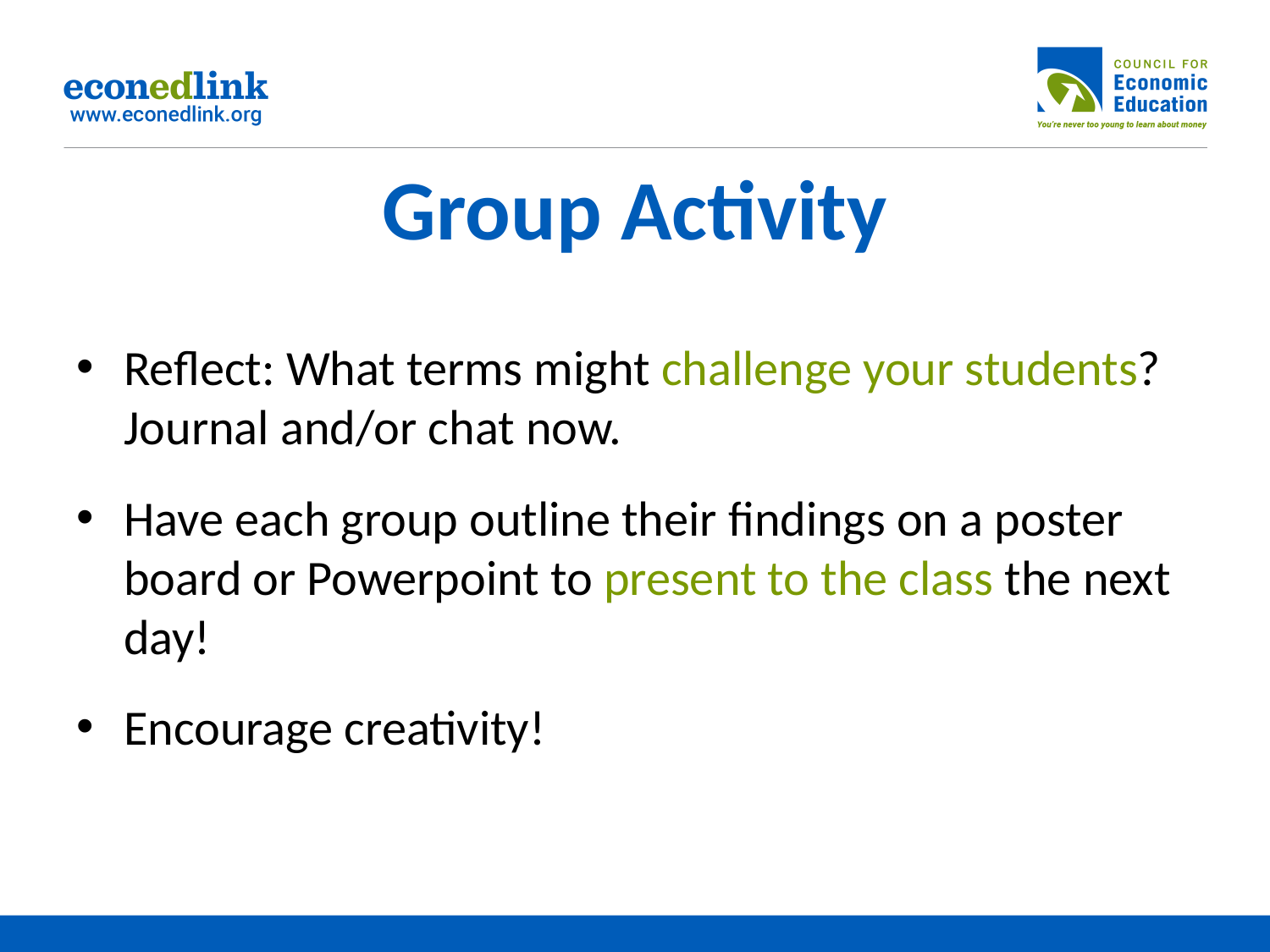

# Group Activity
Reflect: What terms might challenge your students? Journal and/or chat now.
Have each group outline their findings on a poster board or Powerpoint to present to the class the next day!
Encourage creativity!